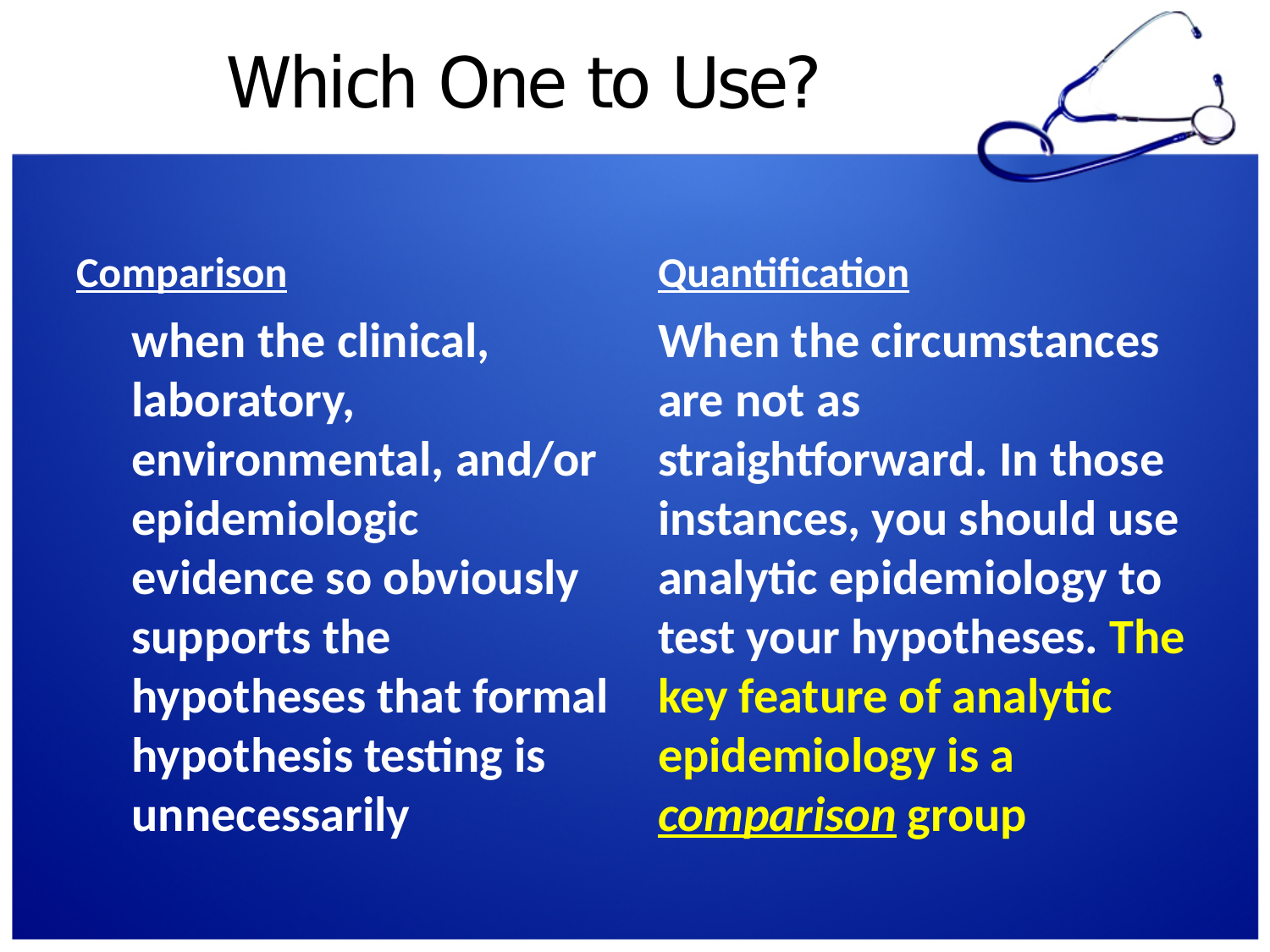

# Which One to Use?
Comparison
Quantification
when the clinical, laboratory, environmental, and/or epidemiologic evidence so obviously supports the hypotheses that formal hypothesis testing is unnecessarily
When the circumstances are not as straightforward. In those instances, you should use analytic epidemiology to test your hypotheses. The key feature of analytic epidemiology is a comparison group